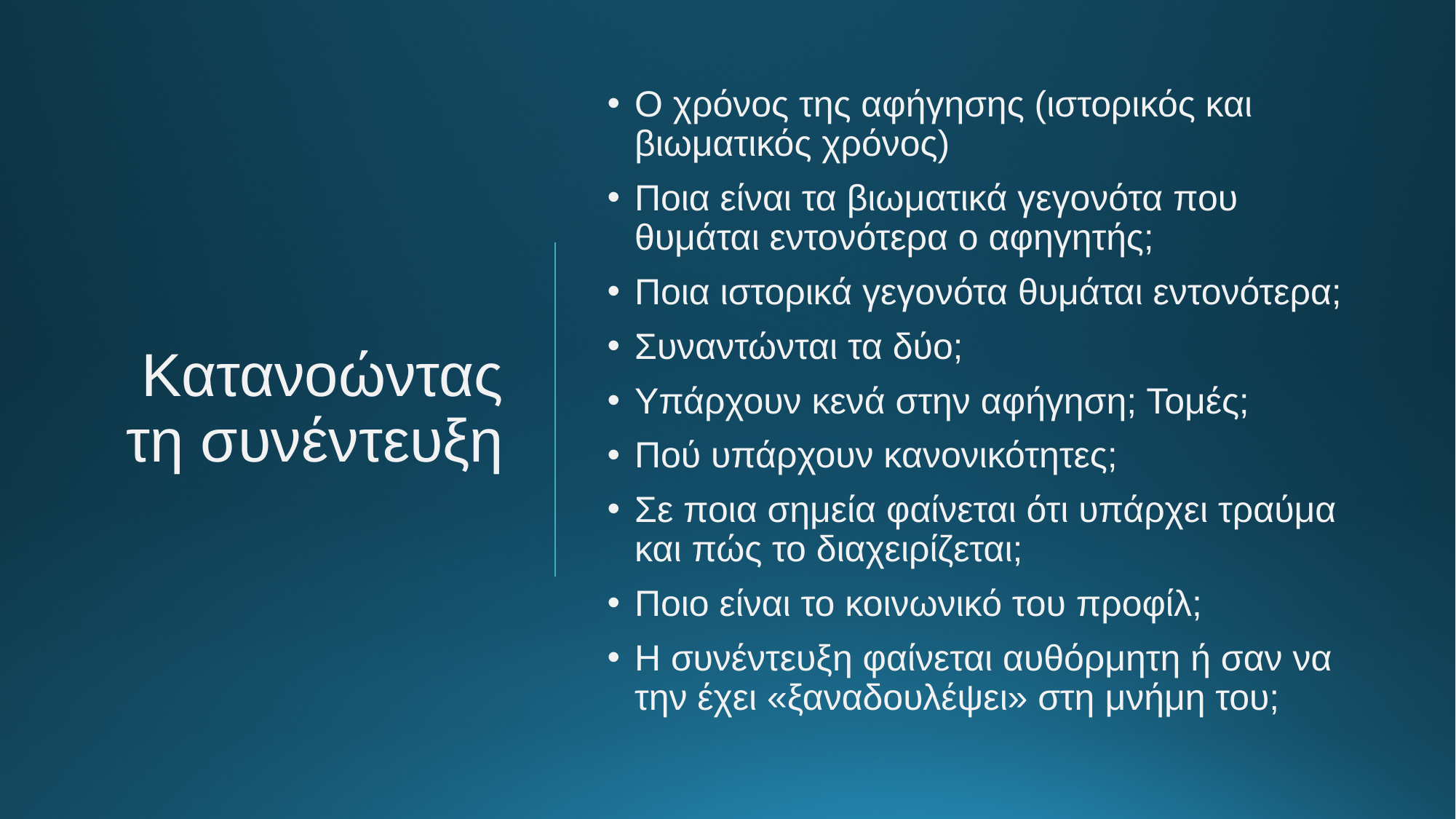

Ο χρόνος της αφήγησης (ιστορικός και βιωματικός χρόνος)
Ποια είναι τα βιωματικά γεγονότα που θυμάται εντονότερα ο αφηγητής;
Ποια ιστορικά γεγονότα θυμάται εντονότερα;
Συναντώνται τα δύο;
Υπάρχουν κενά στην αφήγηση; Τομές;
Πού υπάρχουν κανονικότητες;
Σε ποια σημεία φαίνεται ότι υπάρχει τραύμα και πώς το διαχειρίζεται;
Ποιο είναι το κοινωνικό του προφίλ;
Η συνέντευξη φαίνεται αυθόρμητη ή σαν να την έχει «ξαναδουλέψει» στη μνήμη του;
# Κατανοώντας τη συνέντευξη